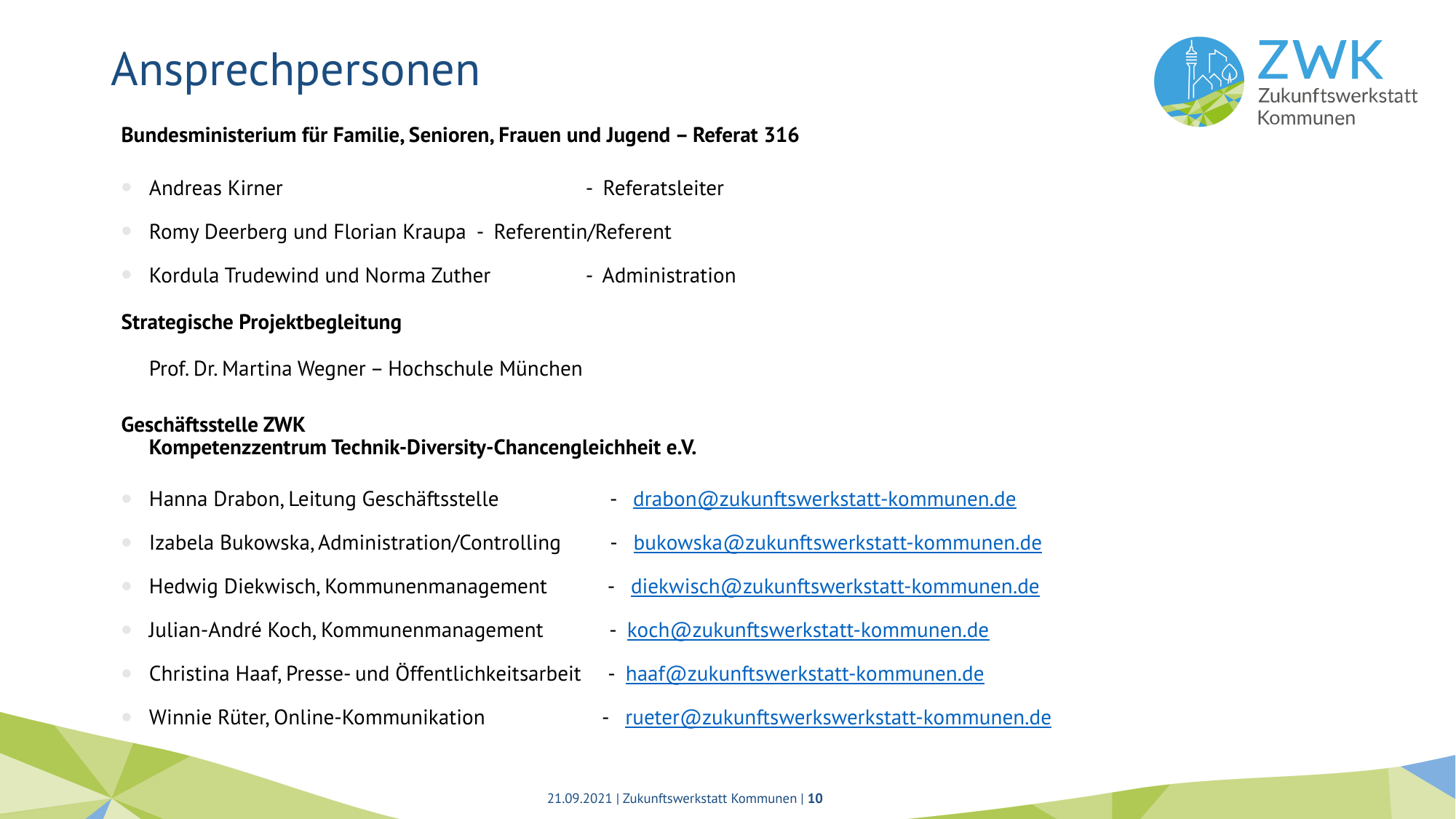

Ansprechpersonen
Bundesministerium für Familie, Senioren, Frauen und Jugend – Referat 316
Andreas Kirner 			-  Referatsleiter
Romy Deerberg und Florian Kraupa 	-  Referentin/Referent
Kordula Trudewind und Norma Zuther 	-  Administration
Strategische Projektbegleitung
Prof. Dr. Martina Wegner – Hochschule München
Geschäftsstelle ZWK
Kompetenzzentrum Technik-Diversity-Chancengleichheit e.V.
Hanna Drabon, Leitung Geschäftsstelle                    -   drabon@zukunftswerkstatt-kommunen.de
Izabela Bukowska, Administration/Controlling         -   bukowska@zukunftswerkstatt-kommunen.de
Hedwig Diekwisch, Kommunenmanagement           -   diekwisch@zukunftswerkstatt-kommunen.de
Julian-André Koch, Kommunenmanagement            -  koch@zukunftswerkstatt-kommunen.de
Christina Haaf, Presse- und Öffentlichkeitsarbeit     -  haaf@zukunftswerkstatt-kommunen.de
Winnie Rüter, Online-Kommunikation                     -   rueter@zukunftswerkswerkstatt-kommunen.de

21.09.2021 | Zukunftswerkstatt Kommunen | 10